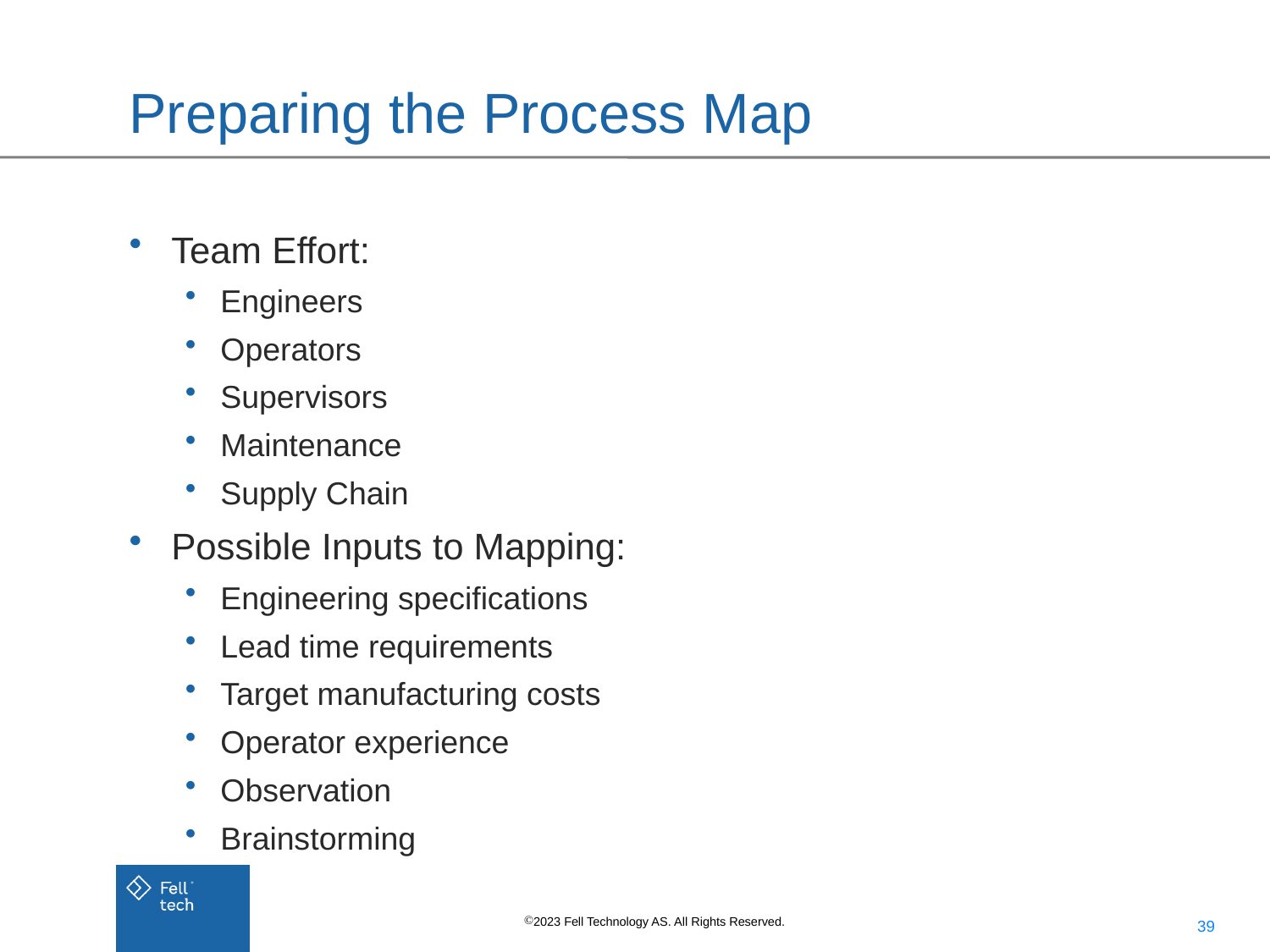

# Preparing the Process Map
Team Effort:
Engineers
Operators
Supervisors
Maintenance
Supply Chain
Possible Inputs to Mapping:
Engineering specifications
Lead time requirements
Target manufacturing costs
Operator experience
Observation
Brainstorming